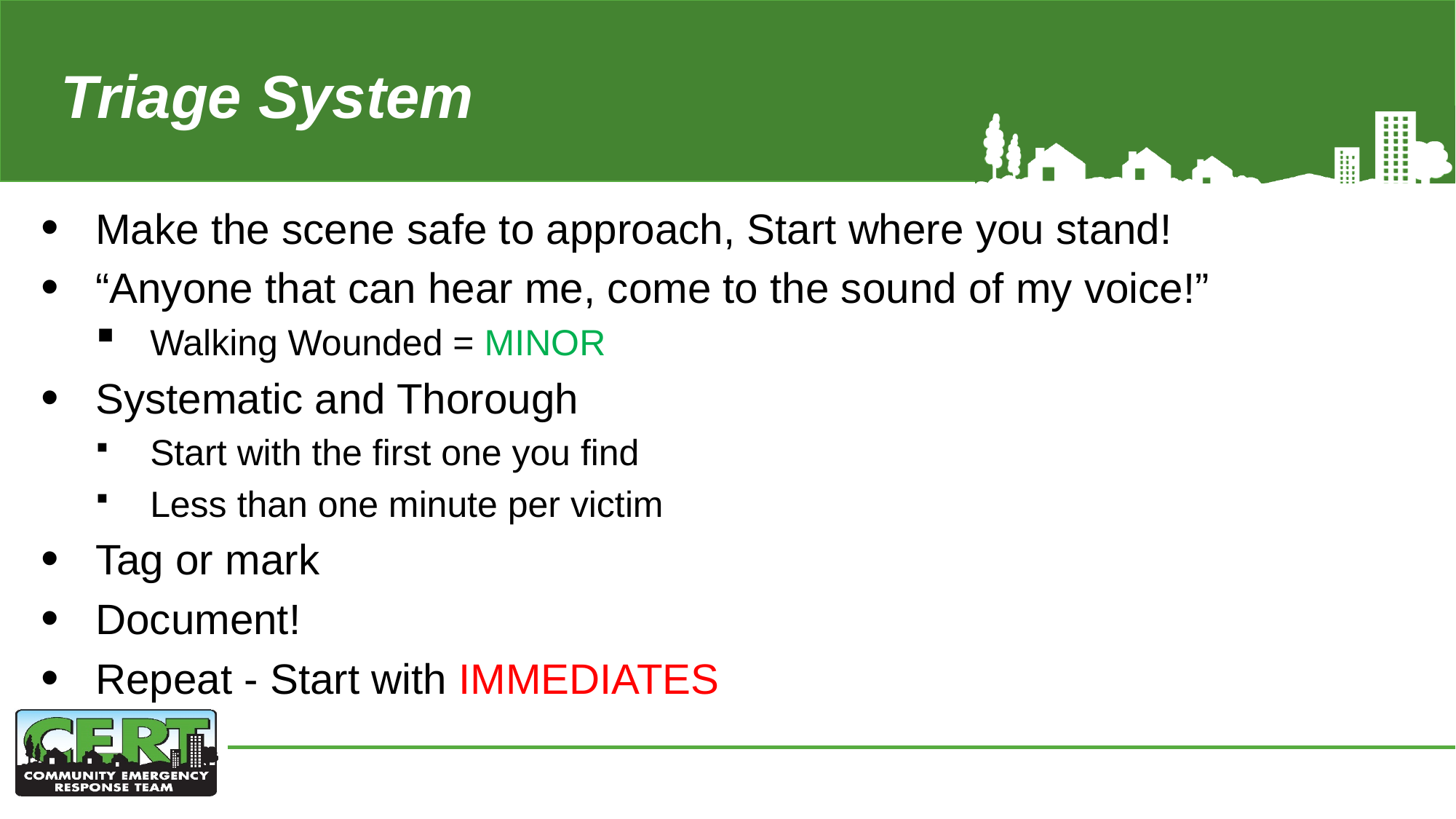

# Triage System
Make the scene safe to approach, Start where you stand!
“Anyone that can hear me, come to the sound of my voice!”
Walking Wounded = MINOR
Systematic and Thorough
Start with the first one you find
Less than one minute per victim
Tag or mark
Document!
Repeat - Start with IMMEDIATES